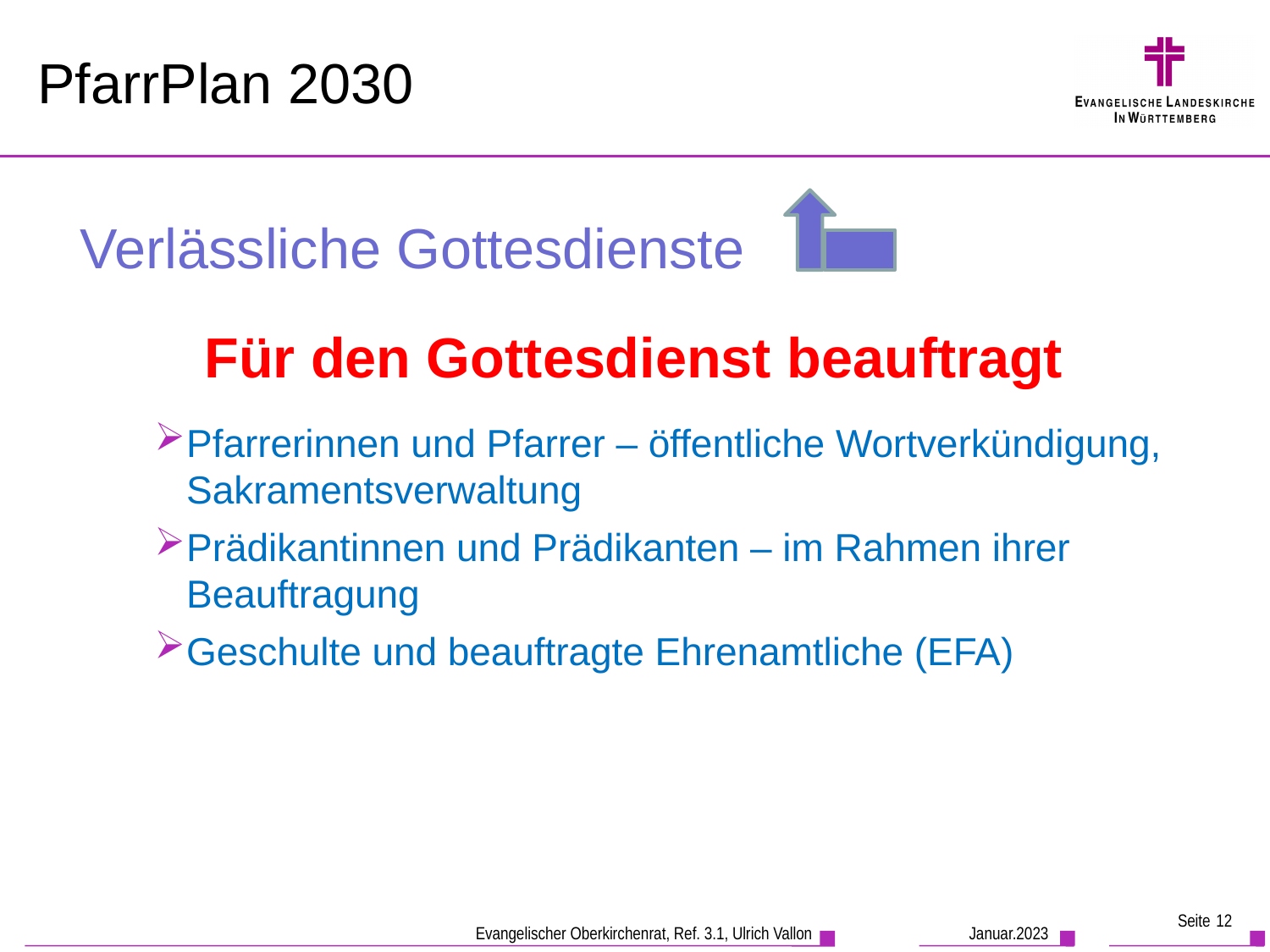

# PfarrPlan 2030

Verlässliche Gottesdienste

Für den Gottesdienst beauftragt

Pfarrerinnen und Pfarrer – öffentliche Wortverkündigung, Sakramentsverwaltung
Prädikantinnen und Prädikanten – im Rahmen ihrer Beauftragung
Geschulte und beauftragte Ehrenamtliche (EFA)

Seite 12
Januar.2023
Evangelischer Oberkirchenrat, Ref. 3.1, Ulrich Vallon